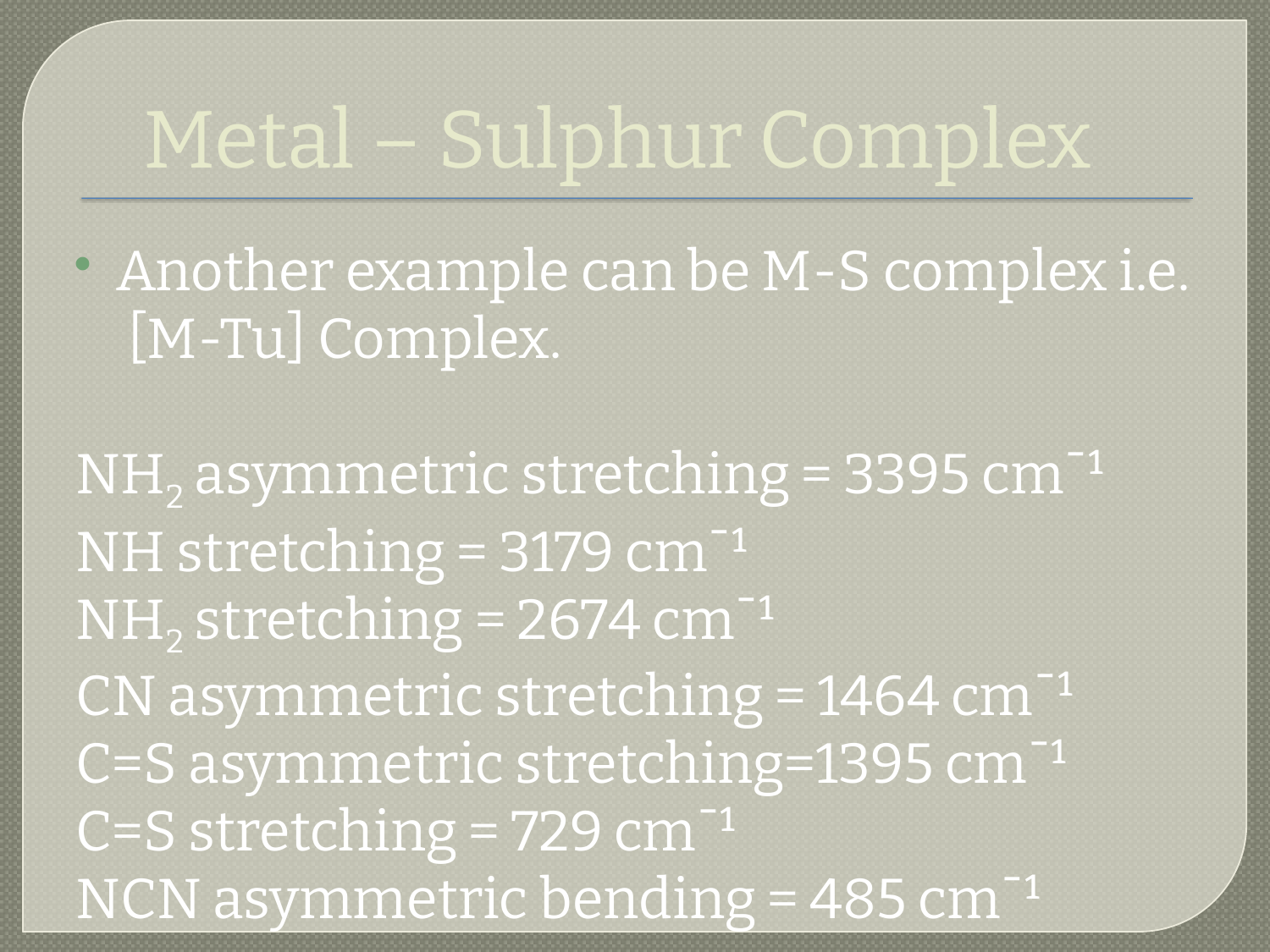

Metal – Sulphur Complex
Another example can be M-S complex i.e.  [M-Tu] Complex.

NH2 asymmetric stretching = 3395 cmˉ¹
NH stretching = 3179 cmˉ¹
NH2 stretching = 2674 cmˉ¹
CN asymmetric stretching = 1464 cmˉ¹
C=S asymmetric stretching=1395 cmˉ¹
C=S stretching = 729 cmˉ¹
NCN asymmetric bending = 485 cmˉ¹